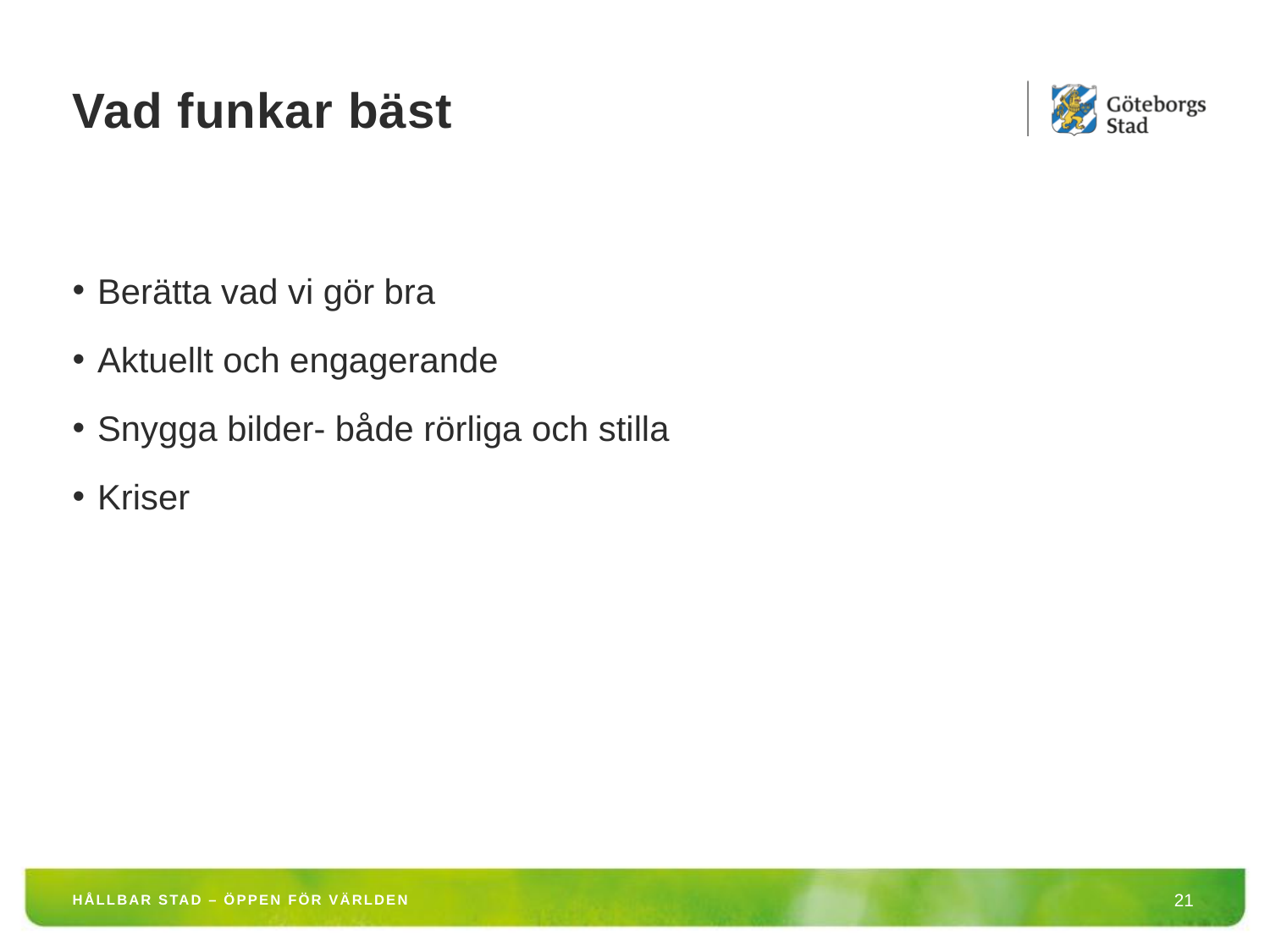

# Vad funkar bäst

Berätta vad vi gör bra
Aktuellt och engagerande
Snygga bilder- både rörliga och stilla
Kriser
HÅLLBAR STAD – ÖPPEN FÖR VÄRLDEN
21